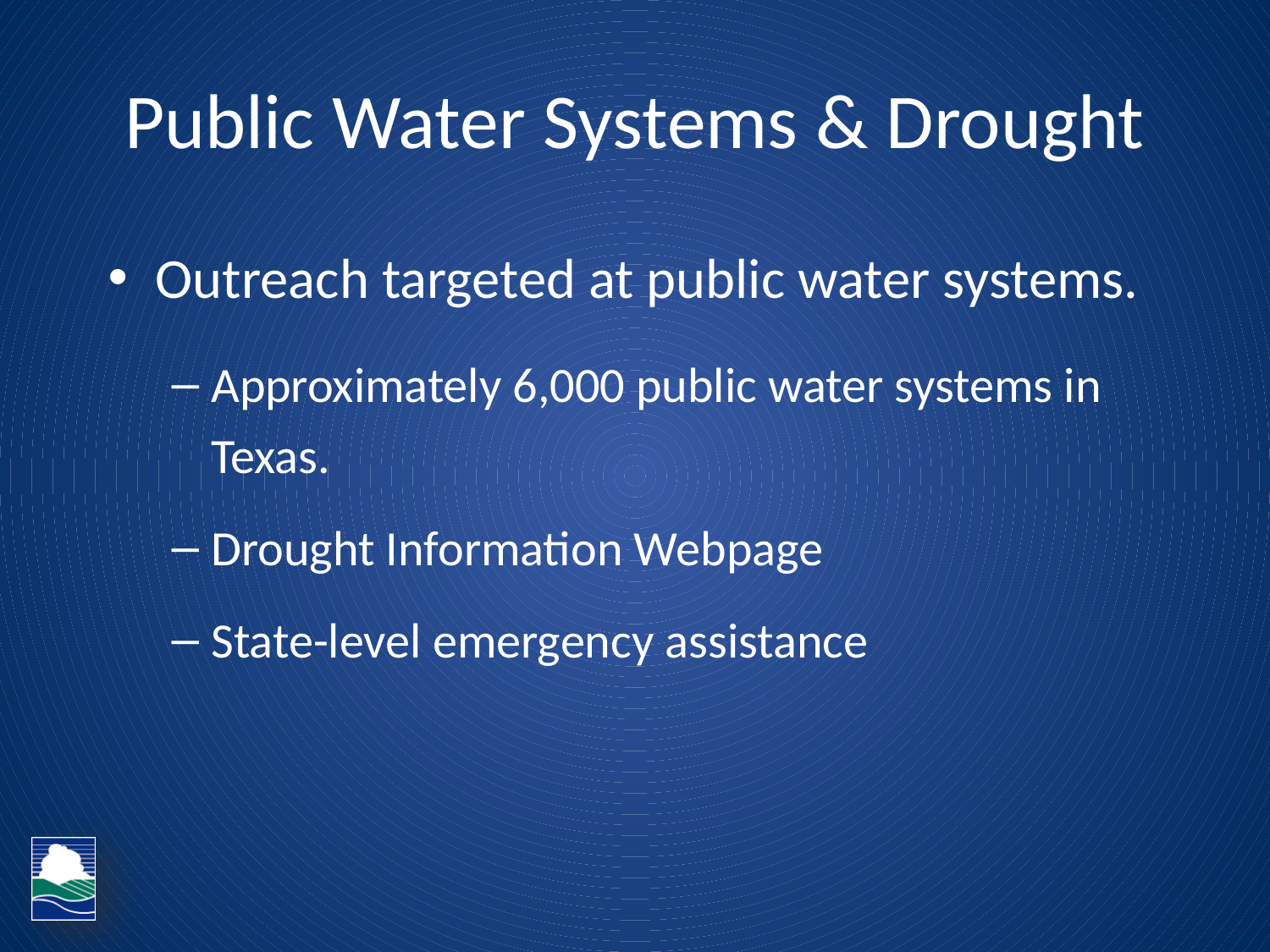

# Public Water Systems & Drought
Outreach targeted at public water systems.
Approximately 6,000 public water systems in Texas.
Drought Information Webpage
State-level emergency assistance